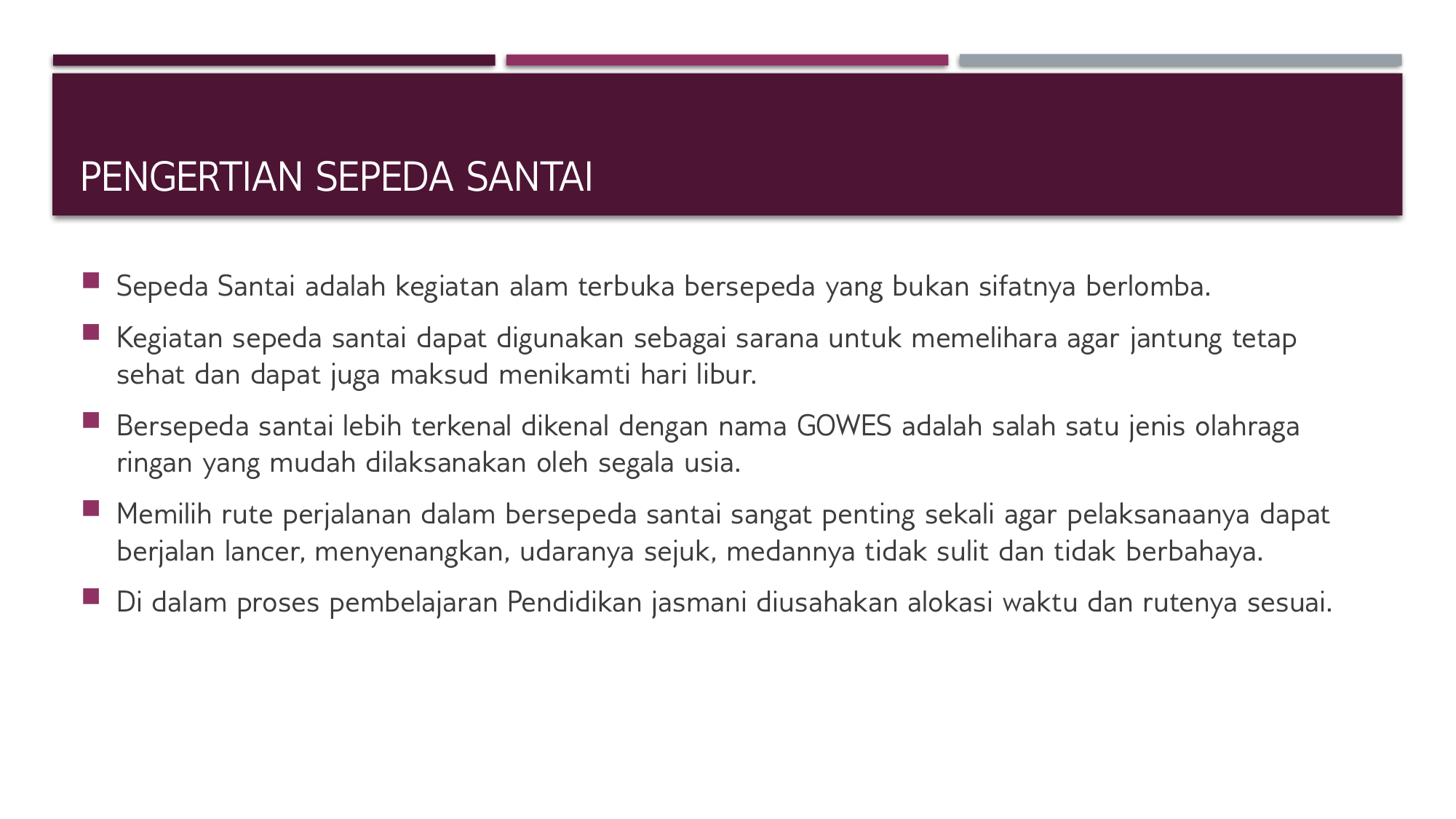

# Pengertian sepeda santai
Sepeda Santai adalah kegiatan alam terbuka bersepeda yang bukan sifatnya berlomba.
Kegiatan sepeda santai dapat digunakan sebagai sarana untuk memelihara agar jantung tetap sehat dan dapat juga maksud menikamti hari libur.
Bersepeda santai lebih terkenal dikenal dengan nama GOWES adalah salah satu jenis olahraga ringan yang mudah dilaksanakan oleh segala usia.
Memilih rute perjalanan dalam bersepeda santai sangat penting sekali agar pelaksanaanya dapat berjalan lancer, menyenangkan, udaranya sejuk, medannya tidak sulit dan tidak berbahaya.
Di dalam proses pembelajaran Pendidikan jasmani diusahakan alokasi waktu dan rutenya sesuai.